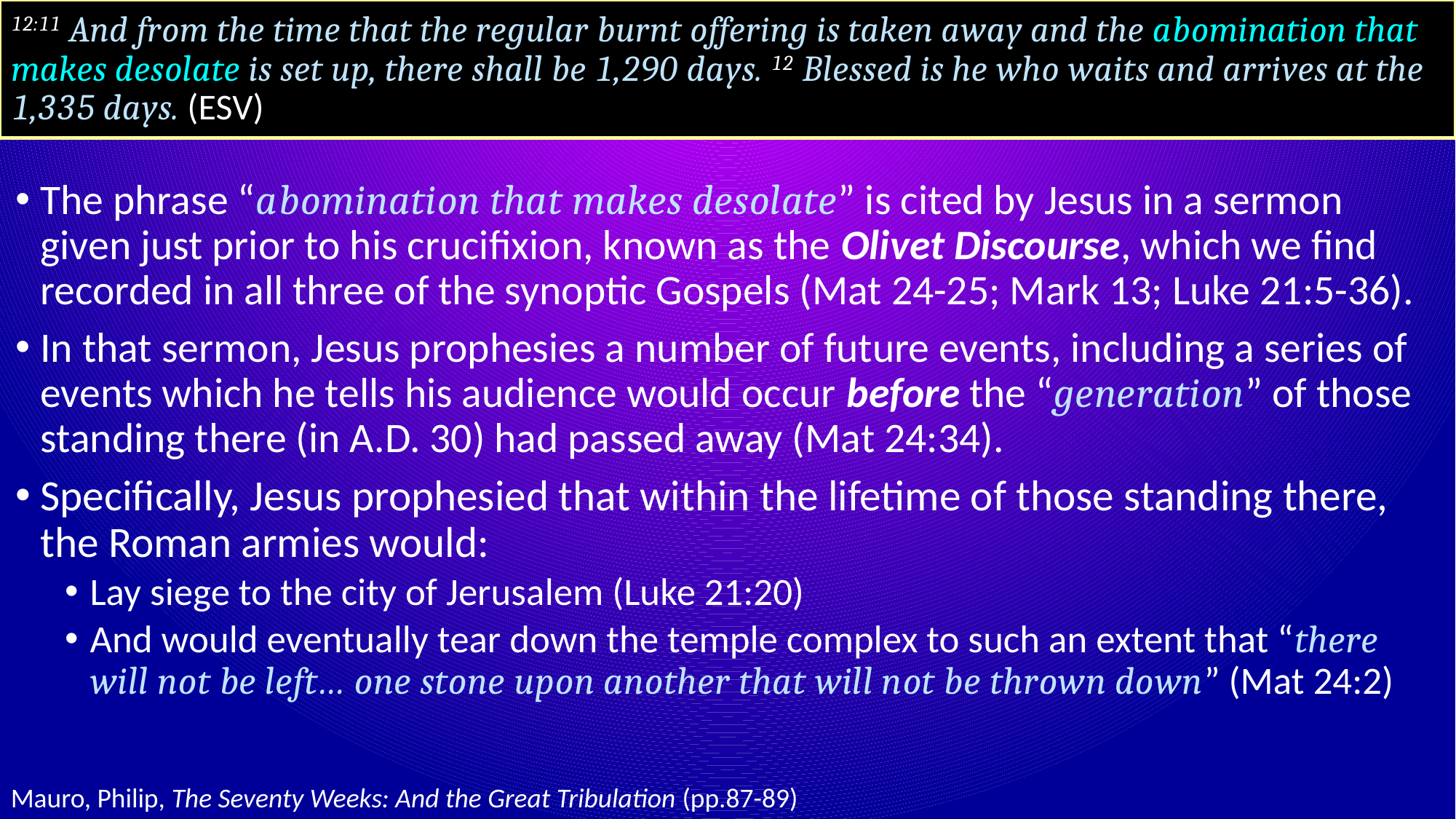

# 12:11 And from the time that the regular burnt offering is taken away and the abomination that makes desolate is set up, there shall be 1,290 days. 12 Blessed is he who waits and arrives at the 1,335 days. (ESV)
The phrase “abomination that makes desolate” is cited by Jesus in a sermon given just prior to his crucifixion, known as the Olivet Discourse, which we find recorded in all three of the synoptic Gospels (Mat 24-25; Mark 13; Luke 21:5-36).
In that sermon, Jesus prophesies a number of future events, including a series of events which he tells his audience would occur before the “generation” of those standing there (in A.D. 30) had passed away (Mat 24:34).
Specifically, Jesus prophesied that within the lifetime of those standing there, the Roman armies would:
Lay siege to the city of Jerusalem (Luke 21:20)
And would eventually tear down the temple complex to such an extent that “there will not be left… one stone upon another that will not be thrown down” (Mat 24:2)
Mauro, Philip, The Seventy Weeks: And the Great Tribulation (pp.87-89)